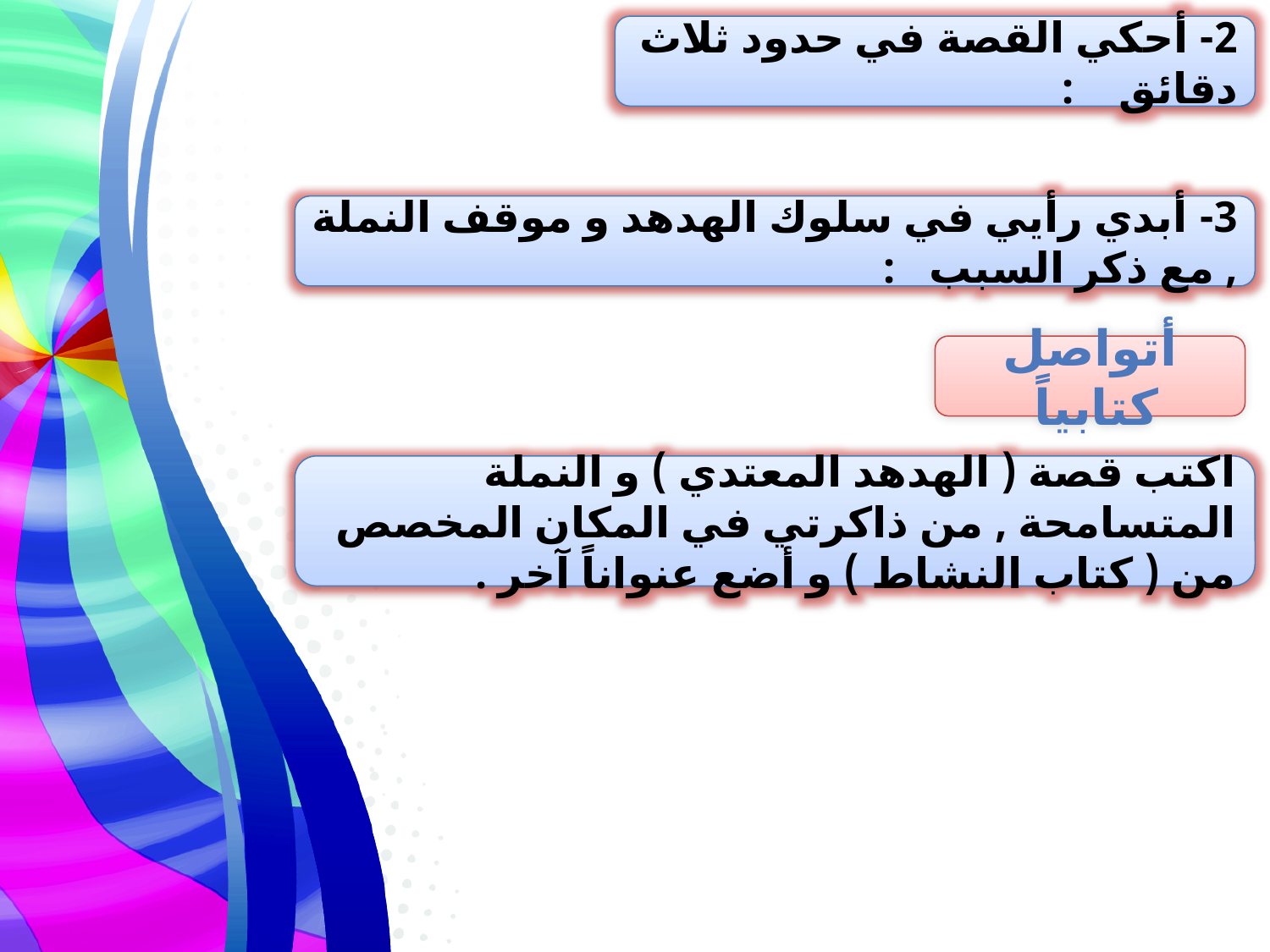

2- أحكي القصة في حدود ثلاث دقائق    :
3- أبدي رأيي في سلوك الهدهد و موقف النملة , مع ذكر السبب   :
أتواصل كتابياً
اكتب قصة ( الهدهد المعتدي ) و النملة المتسامحة , من ذاكرتي في المكان المخصص من ( كتاب النشاط ) و أضع عنواناً آخر .